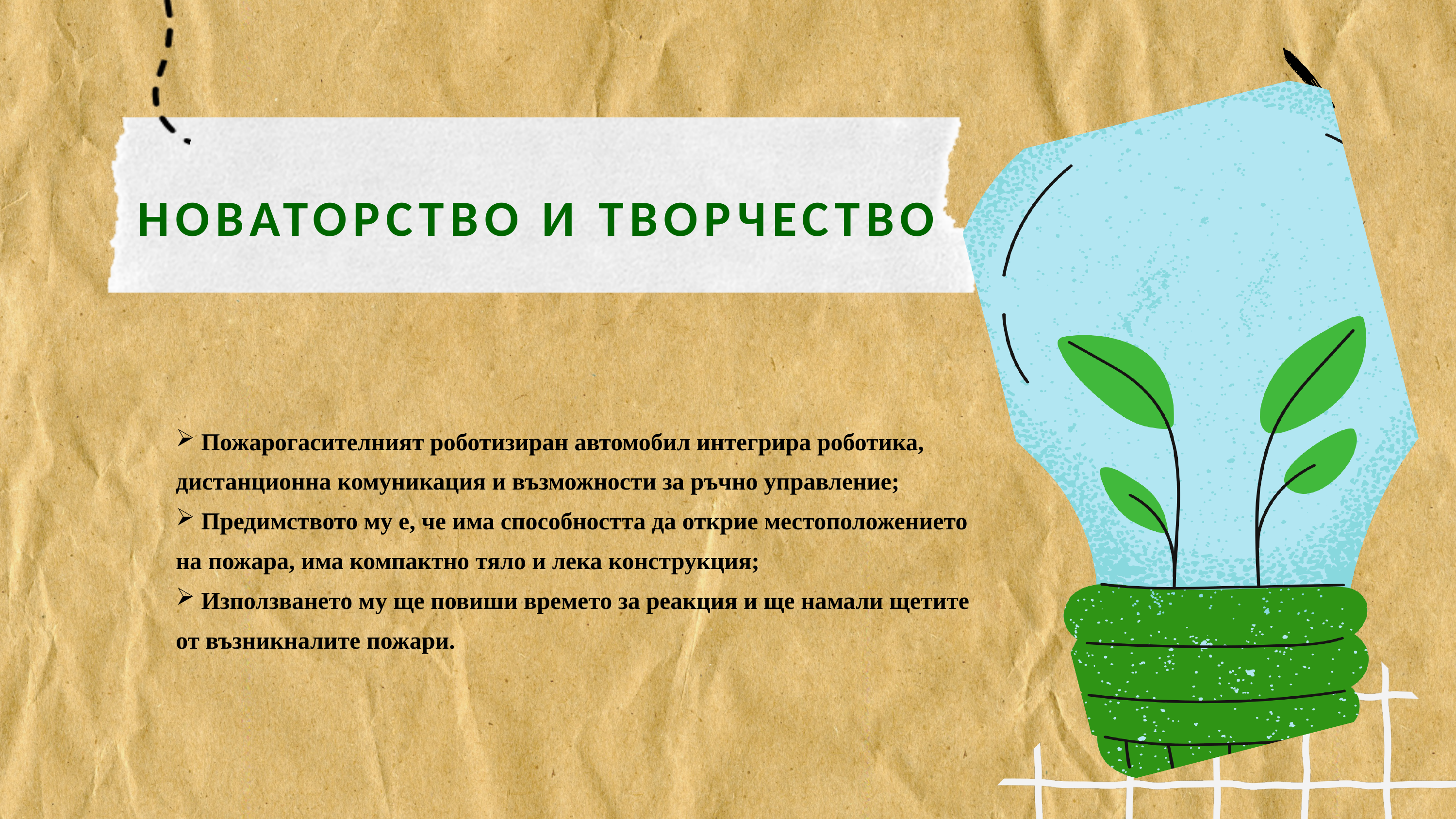

НОВАТОРСТВО И ТВОРЧЕСТВО
 Пожарогасителният роботизиран автомобил интегрира роботика, дистанционна комуникация и възможности за ръчно управление;
 Предимството му е, че има способността да открие местоположението на пожара, има компактно тяло и лека конструкция;
 Използването му ще повиши времето за реакция и ще намали щетите от възникналите пожари.